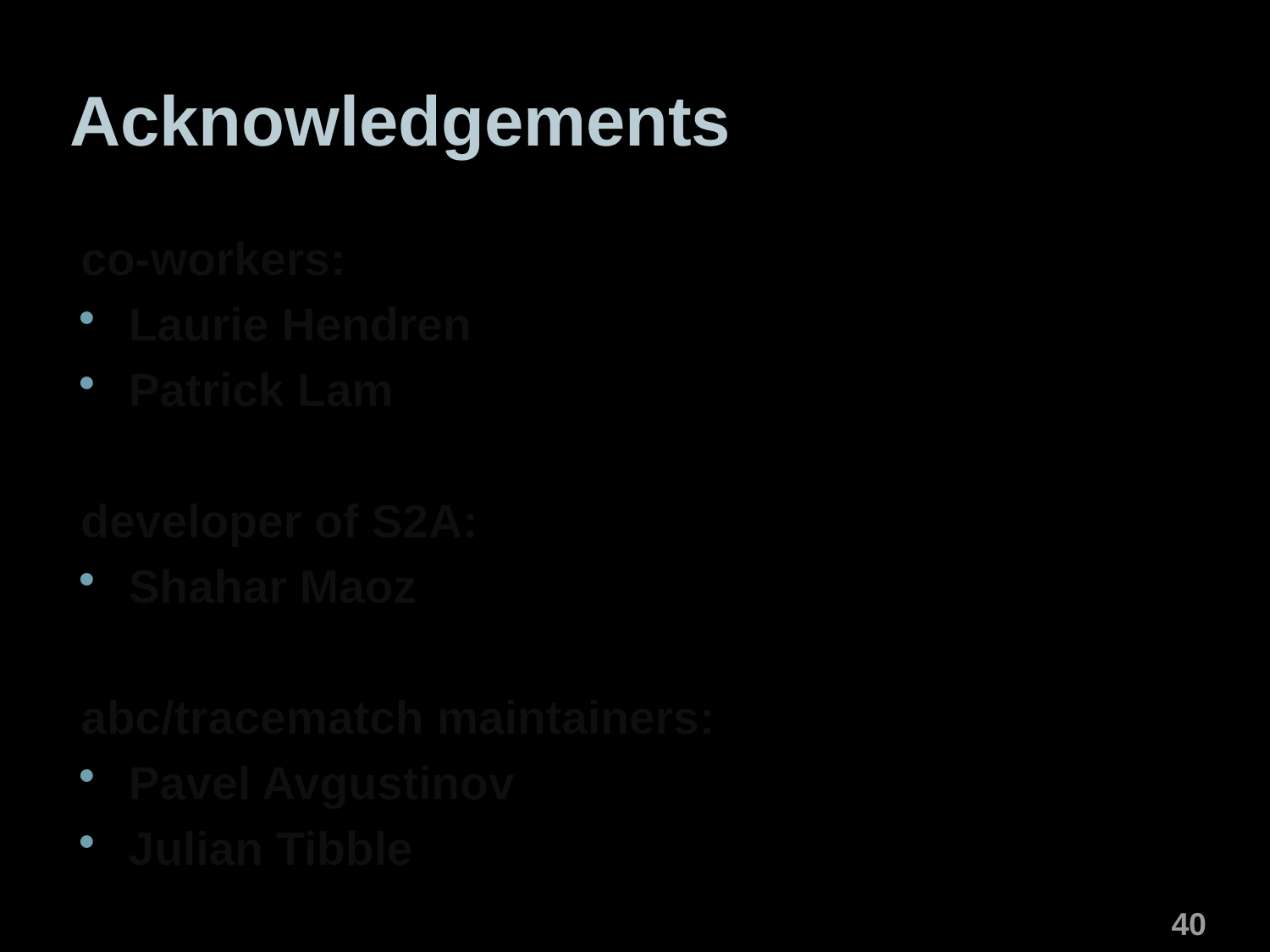

# Acknowledgements
co-workers:
Laurie Hendren
Patrick Lam

developer of S2A:
Shahar Maoz

abc/tracematch maintainers:
Pavel Avgustinov
Julian Tibble

40